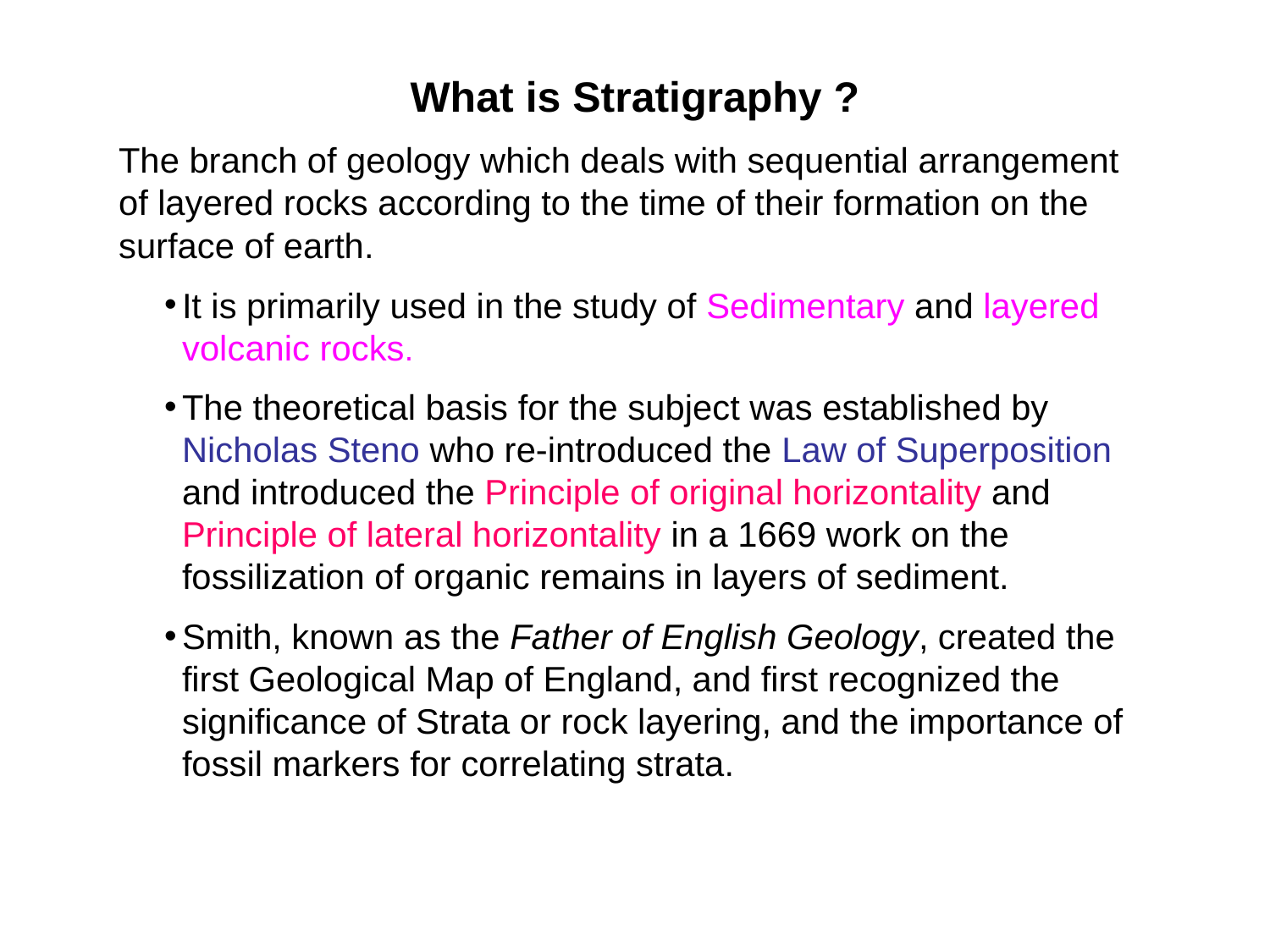

What is Stratigraphy ?
The branch of geology which deals with sequential arrangement of layered rocks according to the time of their formation on the surface of earth.
It is primarily used in the study of Sedimentary and layered volcanic rocks.
The theoretical basis for the subject was established by Nicholas Steno who re-introduced the Law of Superposition and introduced the Principle of original horizontality and Principle of lateral horizontality in a 1669 work on the fossilization of organic remains in layers of sediment.
Smith, known as the Father of English Geology, created the first Geological Map of England, and first recognized the significance of Strata or rock layering, and the importance of fossil markers for correlating strata.